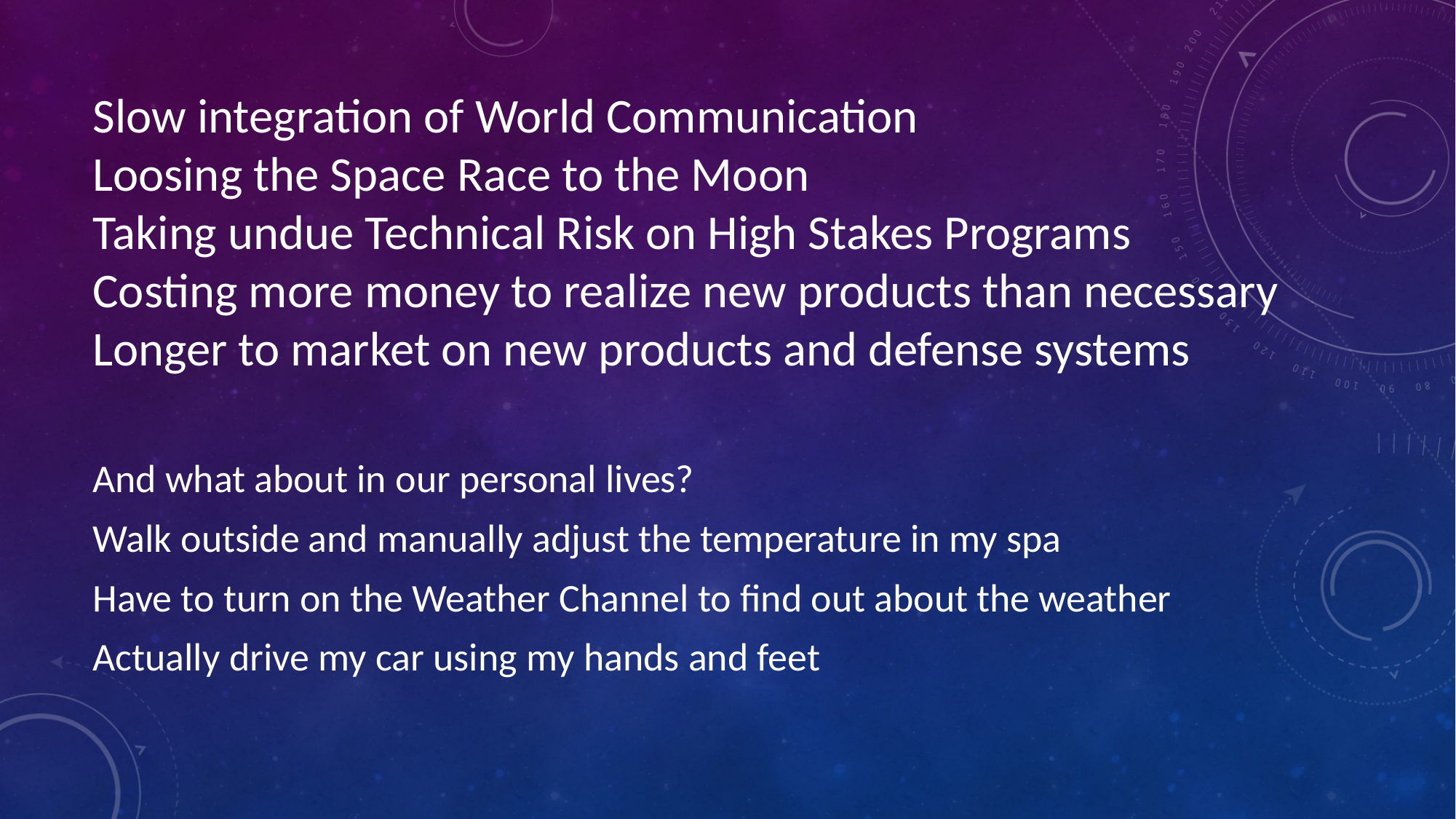

# Slow integration of World Communication Loosing the Space Race to the Moon Taking undue Technical Risk on High Stakes Programs Costing more money to realize new products than necessary Longer to market on new products and defense systems
And what about in our personal lives?
Walk outside and manually adjust the temperature in my spa
Have to turn on the Weather Channel to find out about the weather
Actually drive my car using my hands and feet